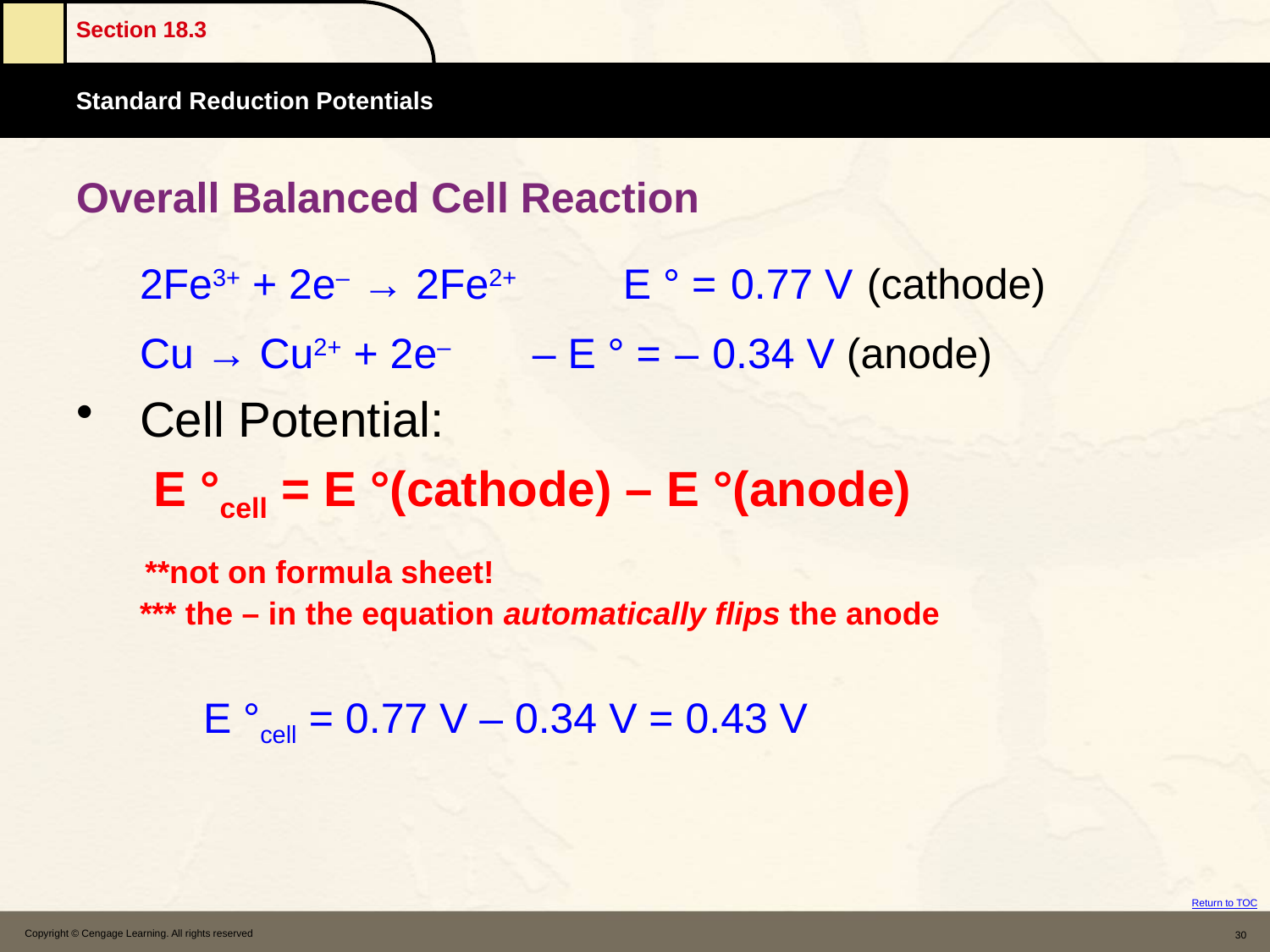

# Overall Balanced Cell Reaction
	2Fe3+ + 2e– → 2Fe2+         E ° = 0.77 V (cathode)
	Cu → Cu2+ + 2e– 	 – E ° = – 0.34 V (anode)
Cell Potential:
	 E °cell = E °(cathode) – E °(anode)
     **not on formula sheet!
*** the – in the equation automatically flips the anode
E °cell = 0.77 V – 0.34 V = 0.43 V

Copyright © Cengage Learning. All rights reserved
30